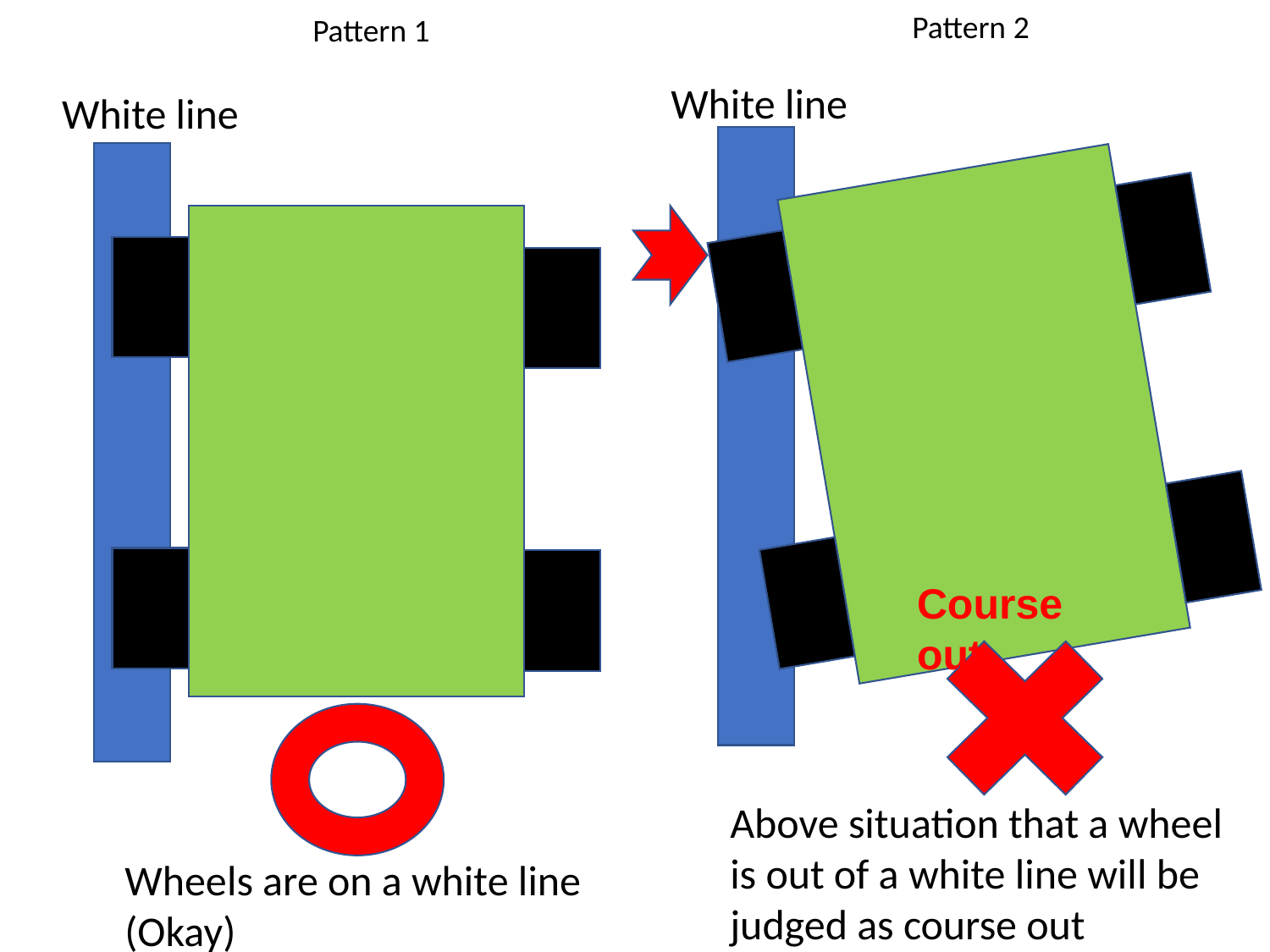

Pattern 2
Pattern 1
White line
White line

Course out

Above situation that a wheel is out of a white line will be judged as course out
Wheels are on a white line
(Okay)